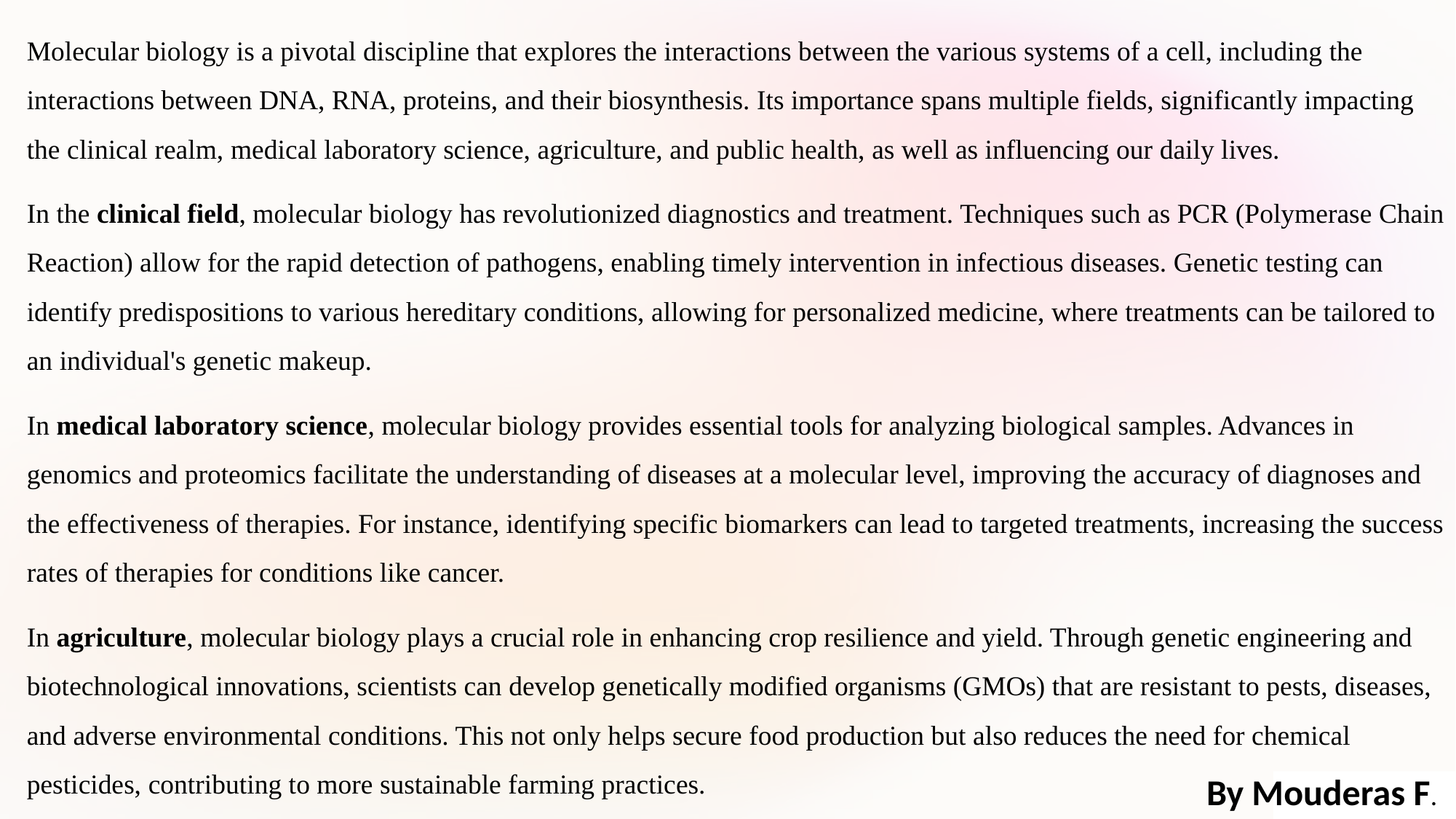

Molecular biology is a pivotal discipline that explores the interactions between the various systems of a cell, including the interactions between DNA, RNA, proteins, and their biosynthesis. Its importance spans multiple fields, significantly impacting the clinical realm, medical laboratory science, agriculture, and public health, as well as influencing our daily lives.
In the clinical field, molecular biology has revolutionized diagnostics and treatment. Techniques such as PCR (Polymerase Chain Reaction) allow for the rapid detection of pathogens, enabling timely intervention in infectious diseases. Genetic testing can identify predispositions to various hereditary conditions, allowing for personalized medicine, where treatments can be tailored to an individual's genetic makeup.
In medical laboratory science, molecular biology provides essential tools for analyzing biological samples. Advances in genomics and proteomics facilitate the understanding of diseases at a molecular level, improving the accuracy of diagnoses and the effectiveness of therapies. For instance, identifying specific biomarkers can lead to targeted treatments, increasing the success rates of therapies for conditions like cancer.
In agriculture, molecular biology plays a crucial role in enhancing crop resilience and yield. Through genetic engineering and biotechnological innovations, scientists can develop genetically modified organisms (GMOs) that are resistant to pests, diseases, and adverse environmental conditions. This not only helps secure food production but also reduces the need for chemical pesticides, contributing to more sustainable farming practices.
By Mouderas F.